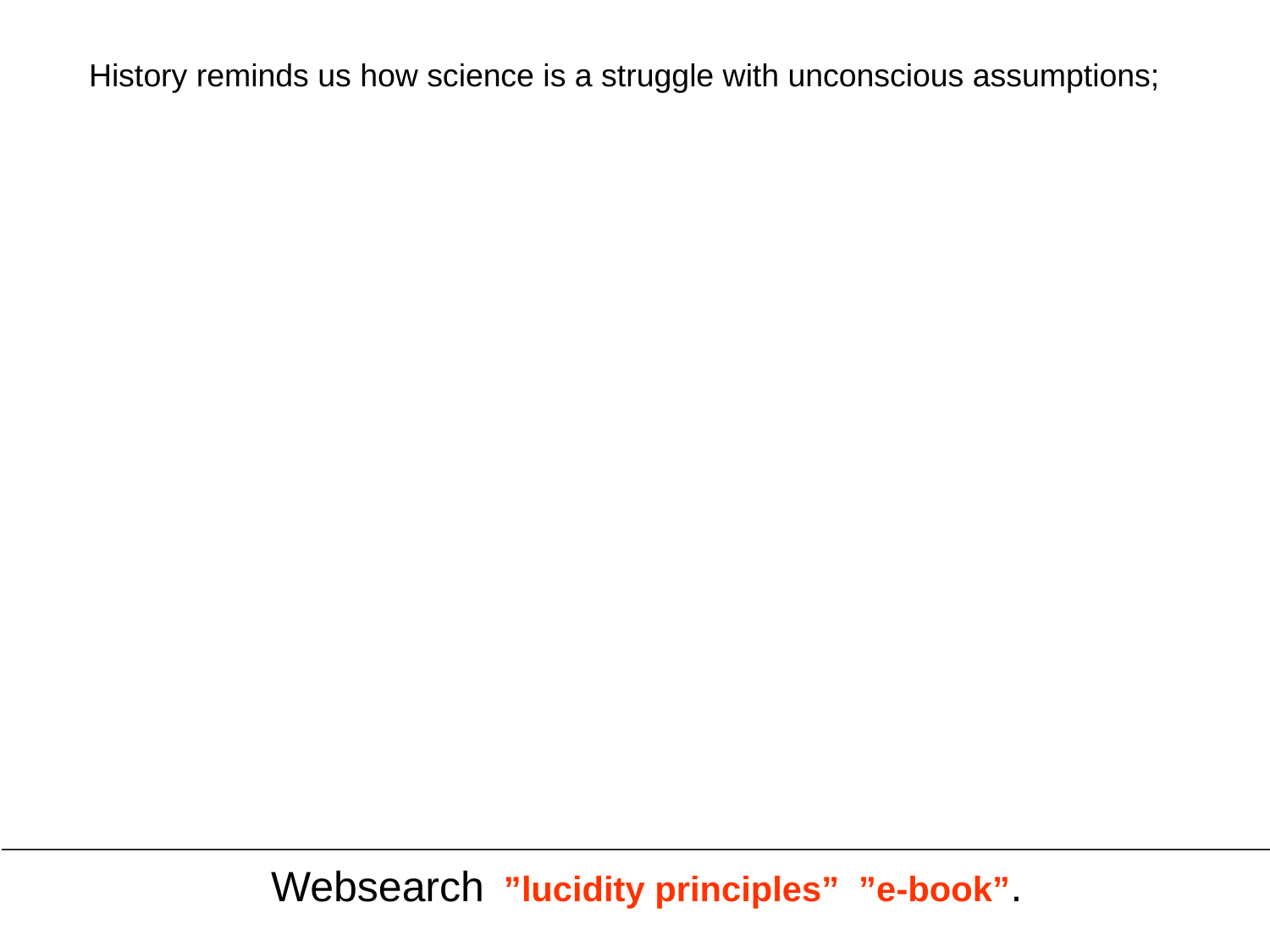

History reminds us how science is a struggle with unconscious assumptions;

Websearch  ”lucidity principles”  ”e-book”.